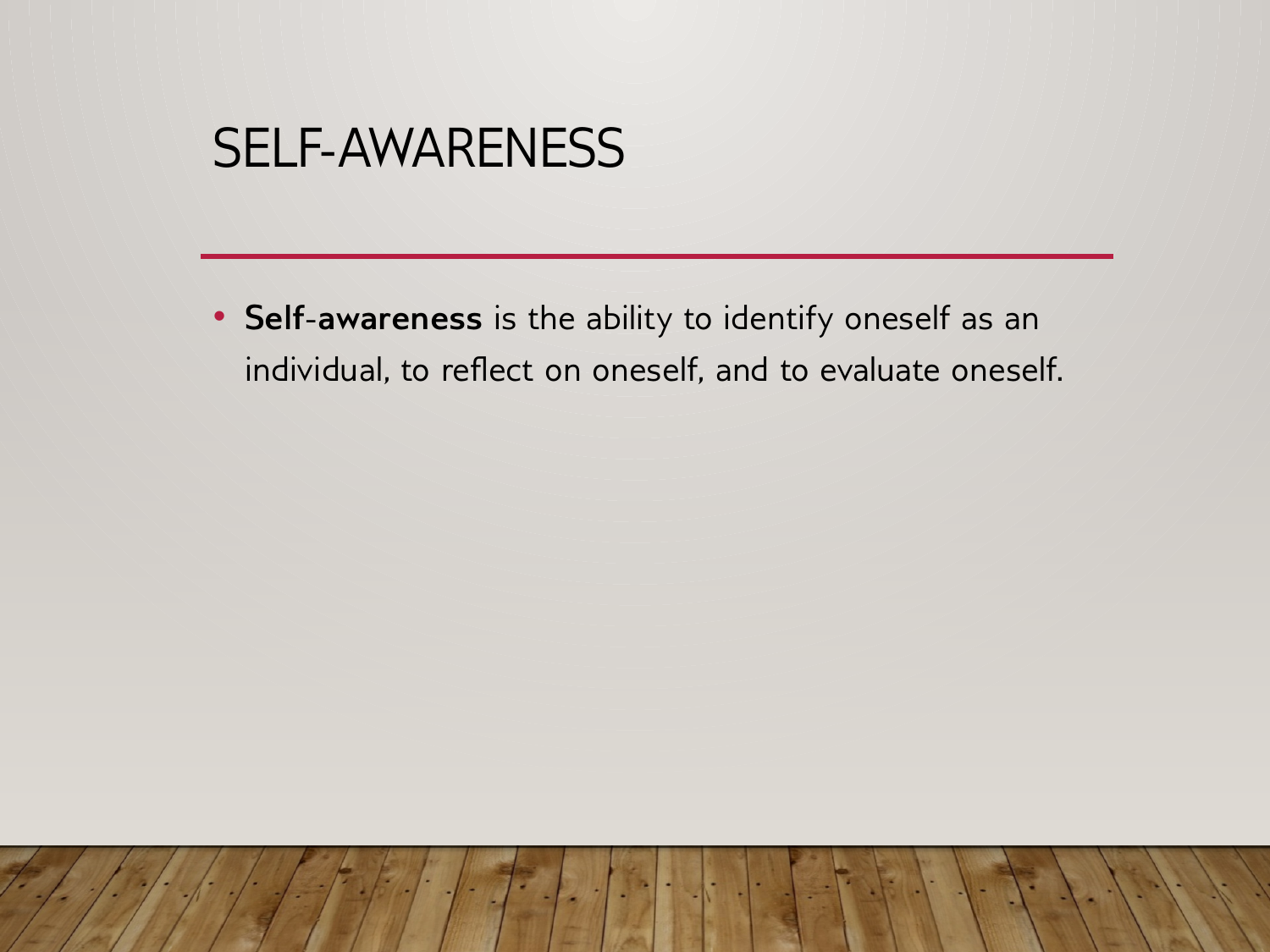

# Self-Awareness
Self-awareness is the ability to identify oneself as an individual, to reflect on oneself, and to evaluate oneself.